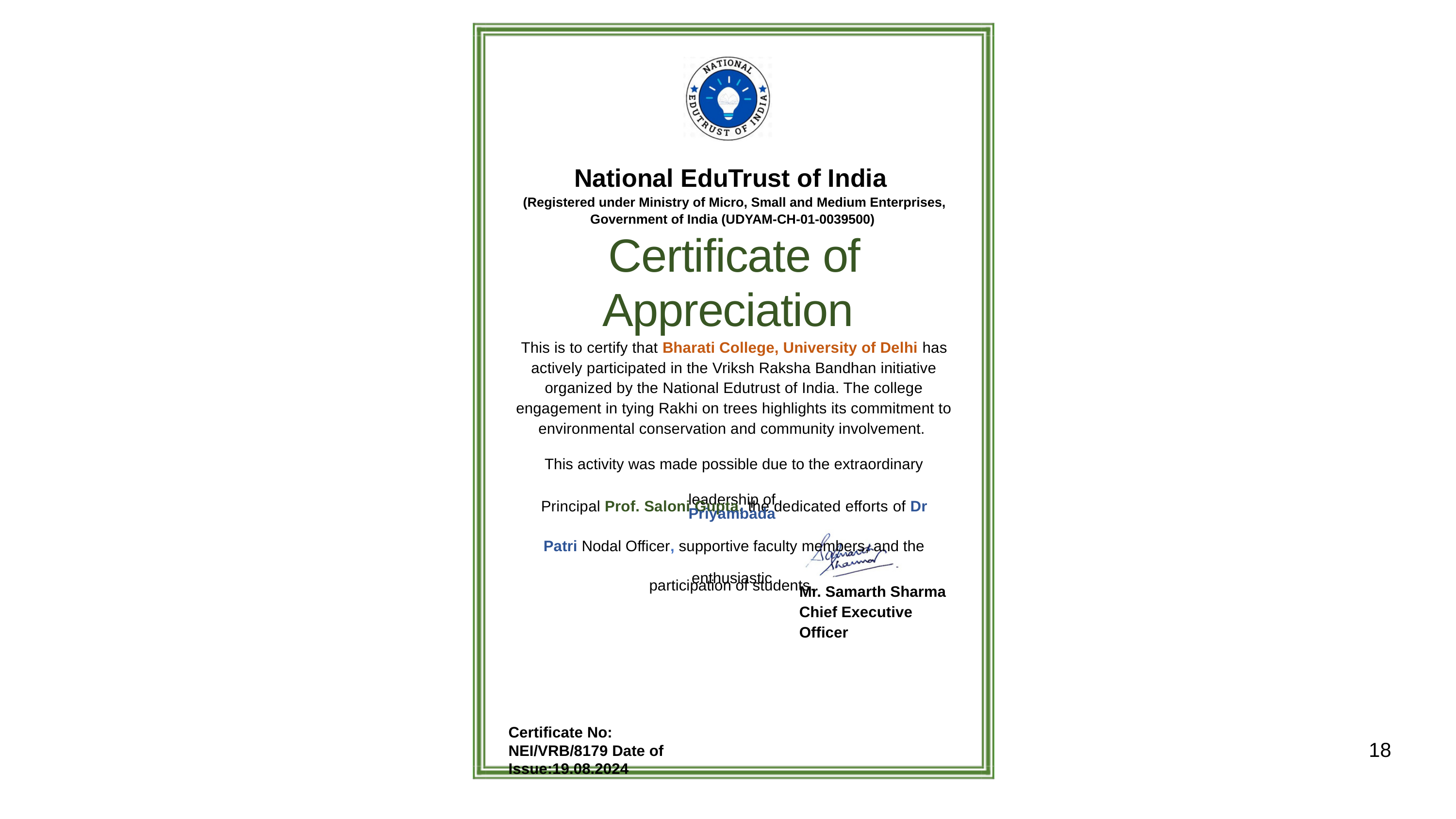

National EduTrust of India
(Registered under Ministry of Micro, Small and Medium Enterprises, Government of India (UDYAM-CH-01-0039500)
Certificate of Appreciation
This is to certify that Bharati College, University of Delhi has actively participated in the Vriksh Raksha Bandhan initiative organized by the National Edutrust of India. The college engagement in tying Rakhi on trees highlights its commitment to environmental conservation and community involvement.
This activity was made possible due to the extraordinary leadership of
Principal Prof. Saloni Gupta, the dedicated efforts of Dr Priyambada
Patri Nodal Officer, supportive faculty members, and the enthusiastic
participation of students.

Mr. Samarth Sharma Chief Executive Officer
Certificate No: NEI/VRB/8179 Date of Issue:19.08.2024
18